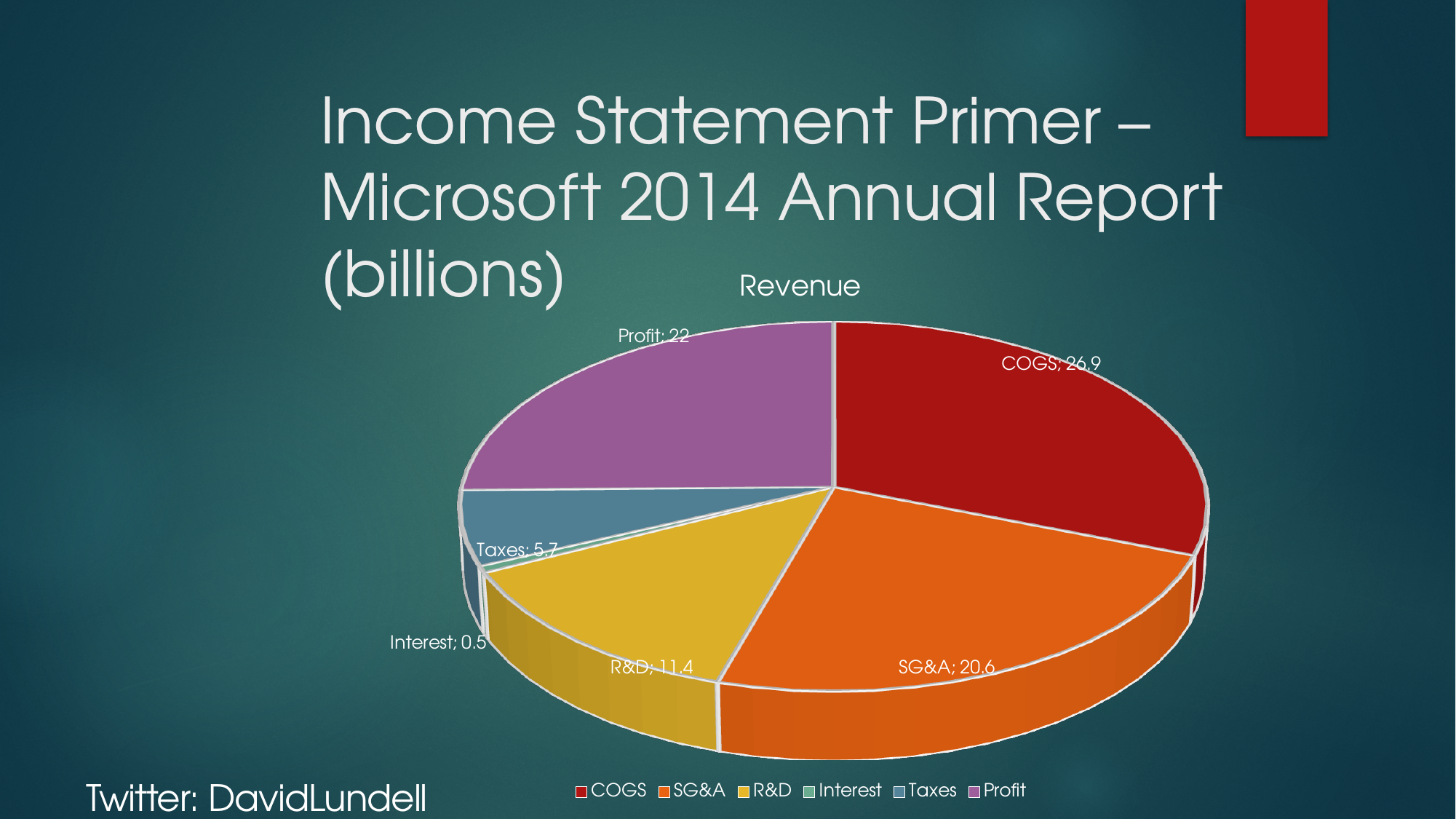

# Income Statement Primer – Microsoft 2014 Annual Report (billions)

[unsupported chart]

Twitter: DavidLundell